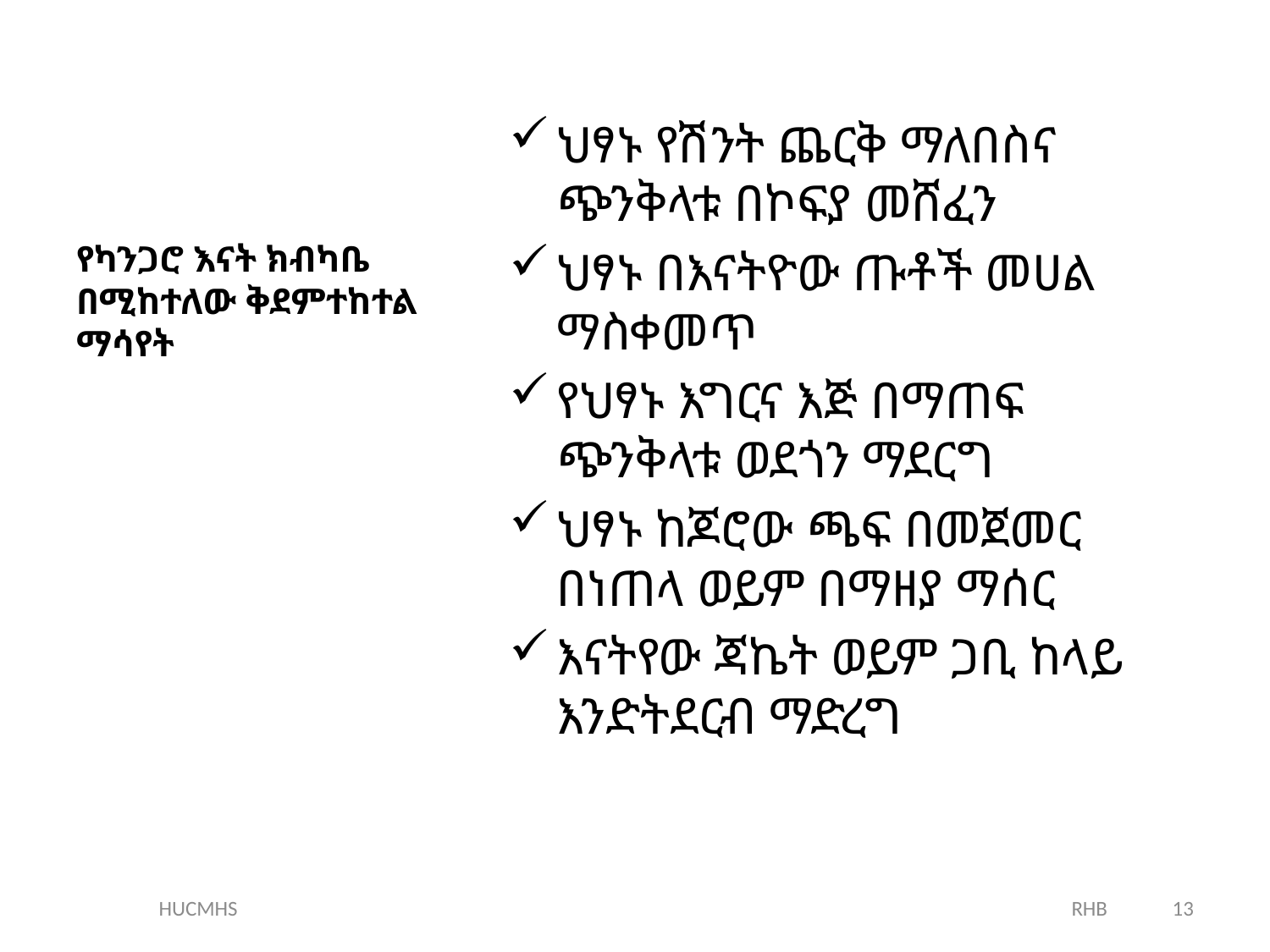

# የካንጋሮ እናት ክብካቤ በሚከተለው ቅደምተከተል ማሳየት

ህፃኑ የሽንት ጨርቅ ማለበስና ጭንቅላቱ በኮፍያ መሸፈን
ህፃኑ በእናትዮው ጡቶች መሀል ማስቀመጥ
የህፃኑ እግርና እጅ በማጠፍ ጭንቅላቱ ወደጎን ማደርግ
ህፃኑ ከጆሮው ጫፍ በመጀመር በነጠላ ወይም በማዘያ ማሰር
እናትየው ጃኬት ወይም ጋቢ ከላይ እንድትደርብ ማድረግ
HUCMHS                                                                                                                                                                            RHB
13